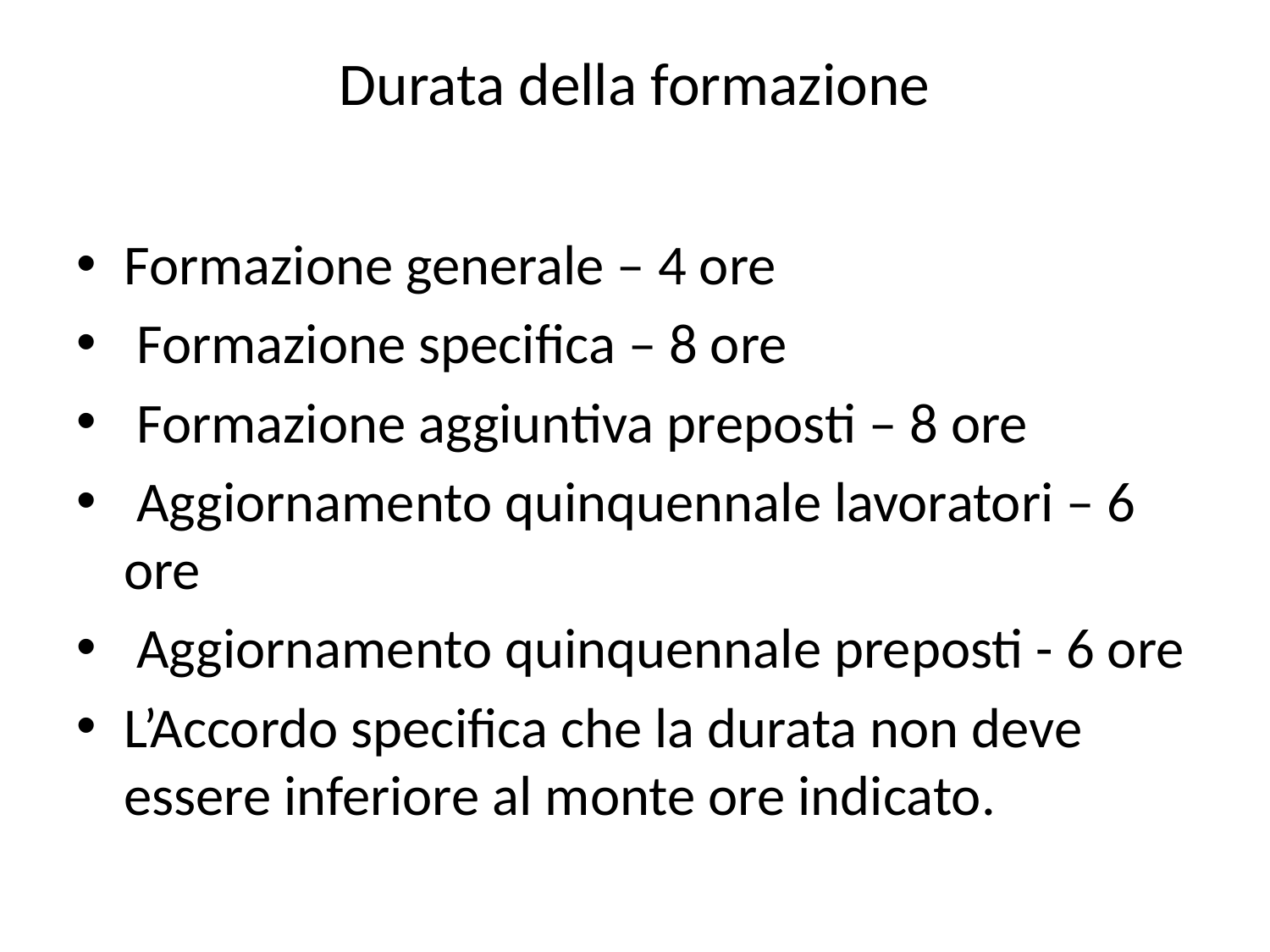

# Durata della formazione
Formazione generale – 4 ore
 Formazione specifica – 8 ore
 Formazione aggiuntiva preposti – 8 ore
 Aggiornamento quinquennale lavoratori – 6 ore
 Aggiornamento quinquennale preposti - 6 ore
L’Accordo specifica che la durata non deve essere inferiore al monte ore indicato.